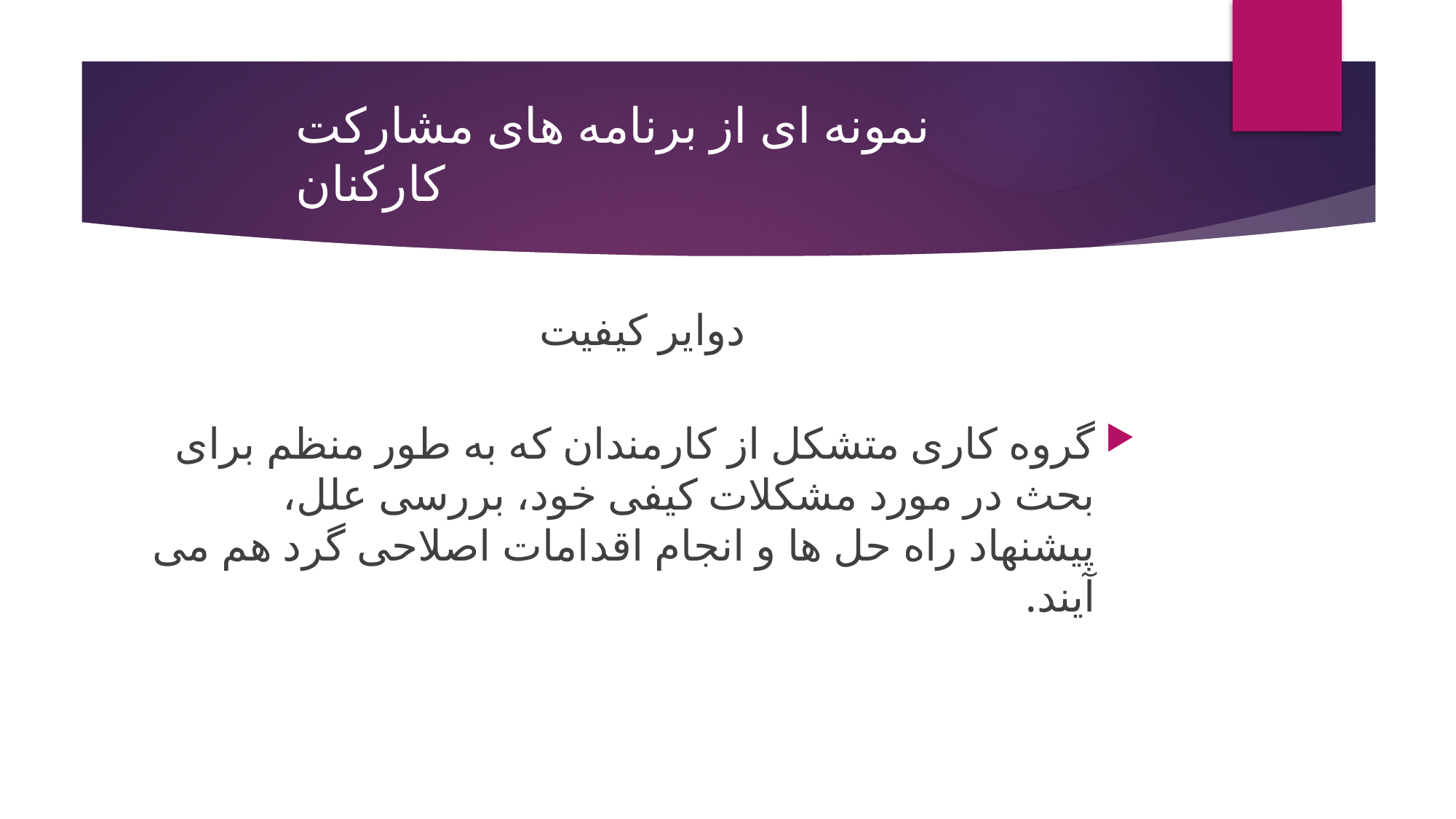

# نمونه ای از برنامه های مشارکت کارکنان
دوایر کیفیت

گروه کاری متشکل از کارمندان که به طور منظم برای بحث در مورد مشکلات کیفی خود، بررسی علل، پیشنهاد راه حل ها و انجام اقدامات اصلاحی گرد هم می آیند.